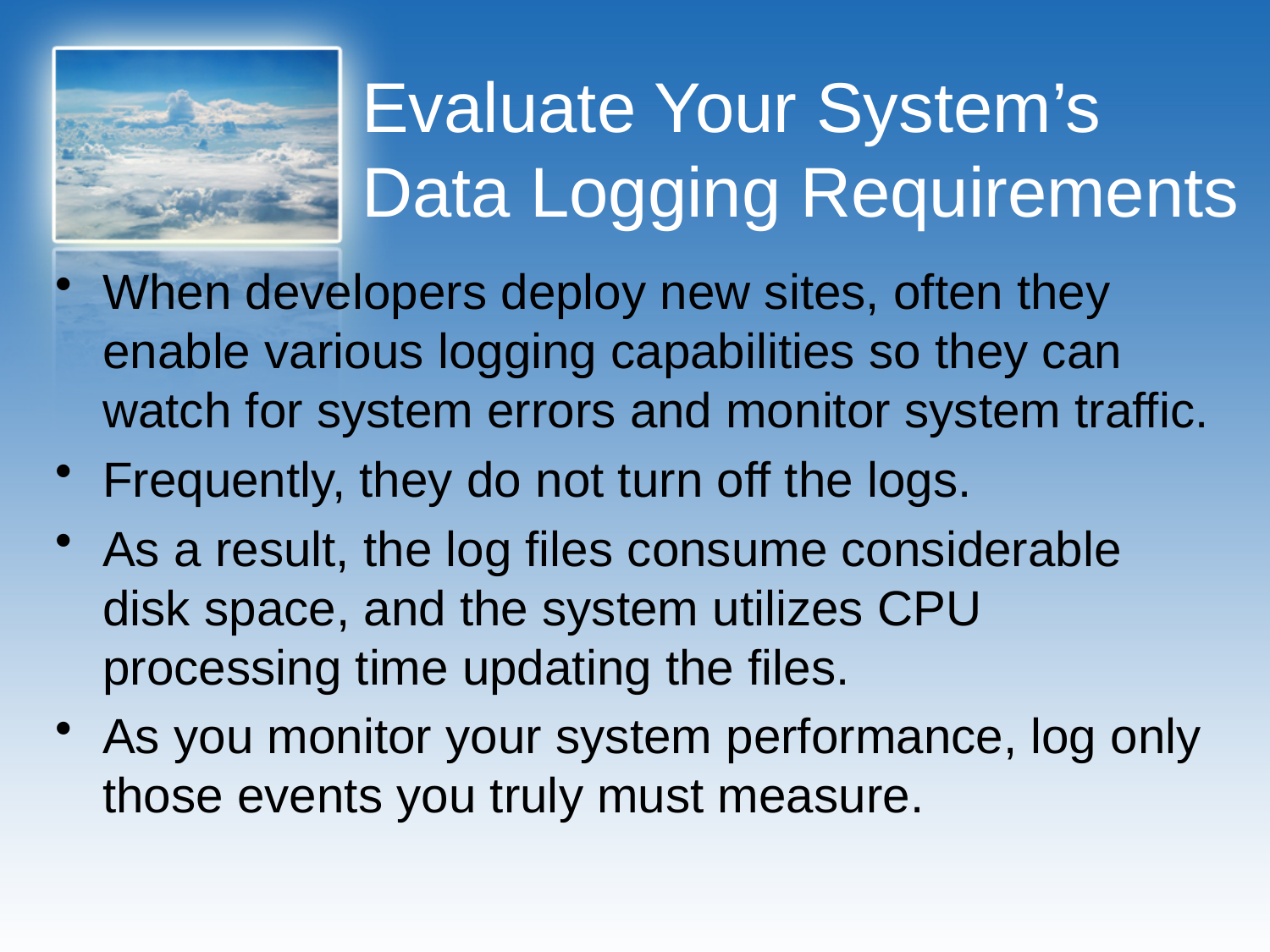

# Evaluate Your System’s Data Logging Requirements
When developers deploy new sites, often they enable various logging capabilities so they can watch for system errors and monitor system traffic.
Frequently, they do not turn off the logs.
As a result, the log files consume considerable disk space, and the system utilizes CPU processing time updating the files.
As you monitor your system performance, log only those events you truly must measure.